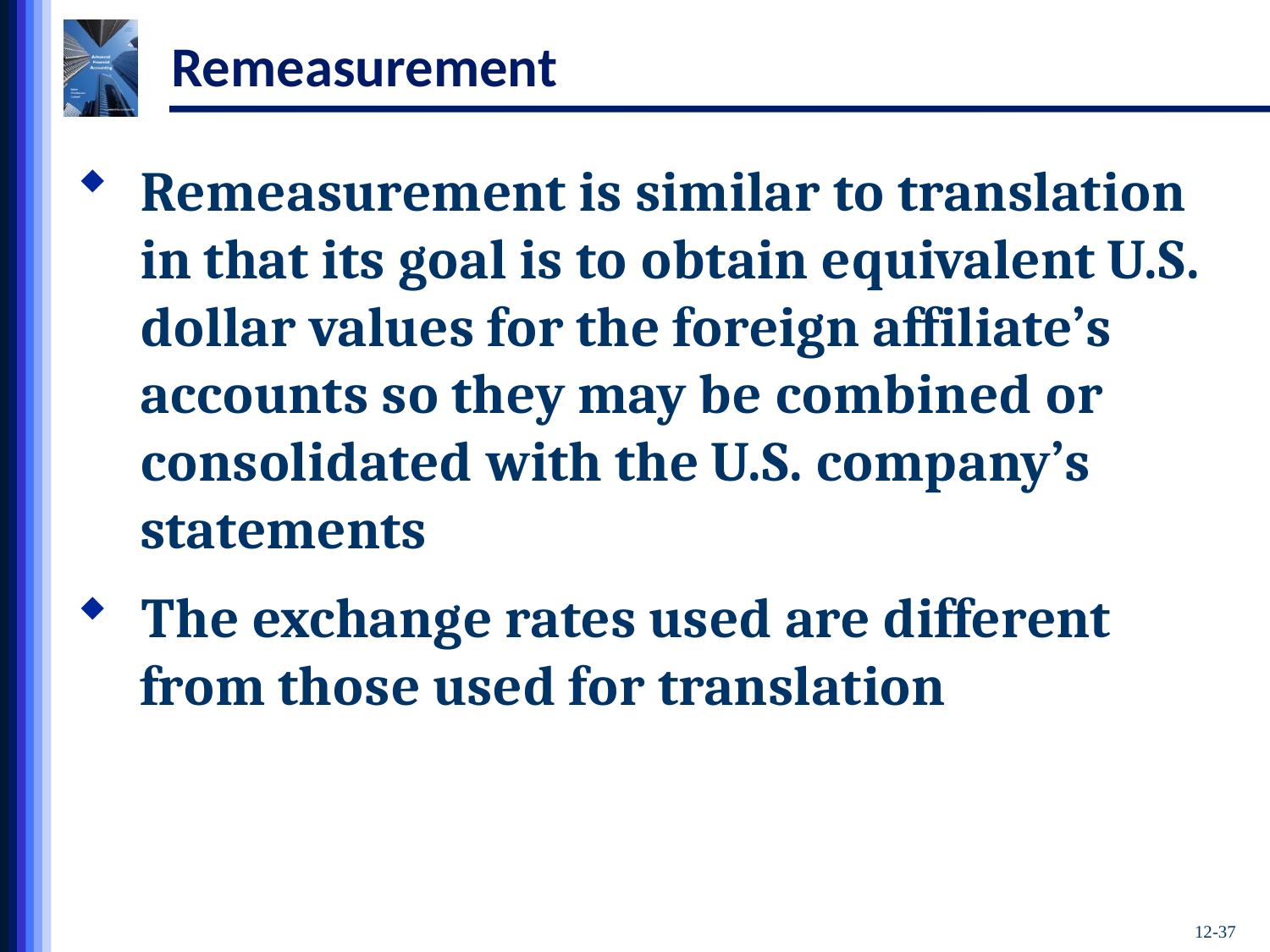

# Remeasurement
Remeasurement is similar to translation in that its goal is to obtain equivalent U.S. dollar values for the foreign affiliate’s accounts so they may be combined or consolidated with the U.S. company’s statements
The exchange rates used are different from those used for translation
12-37